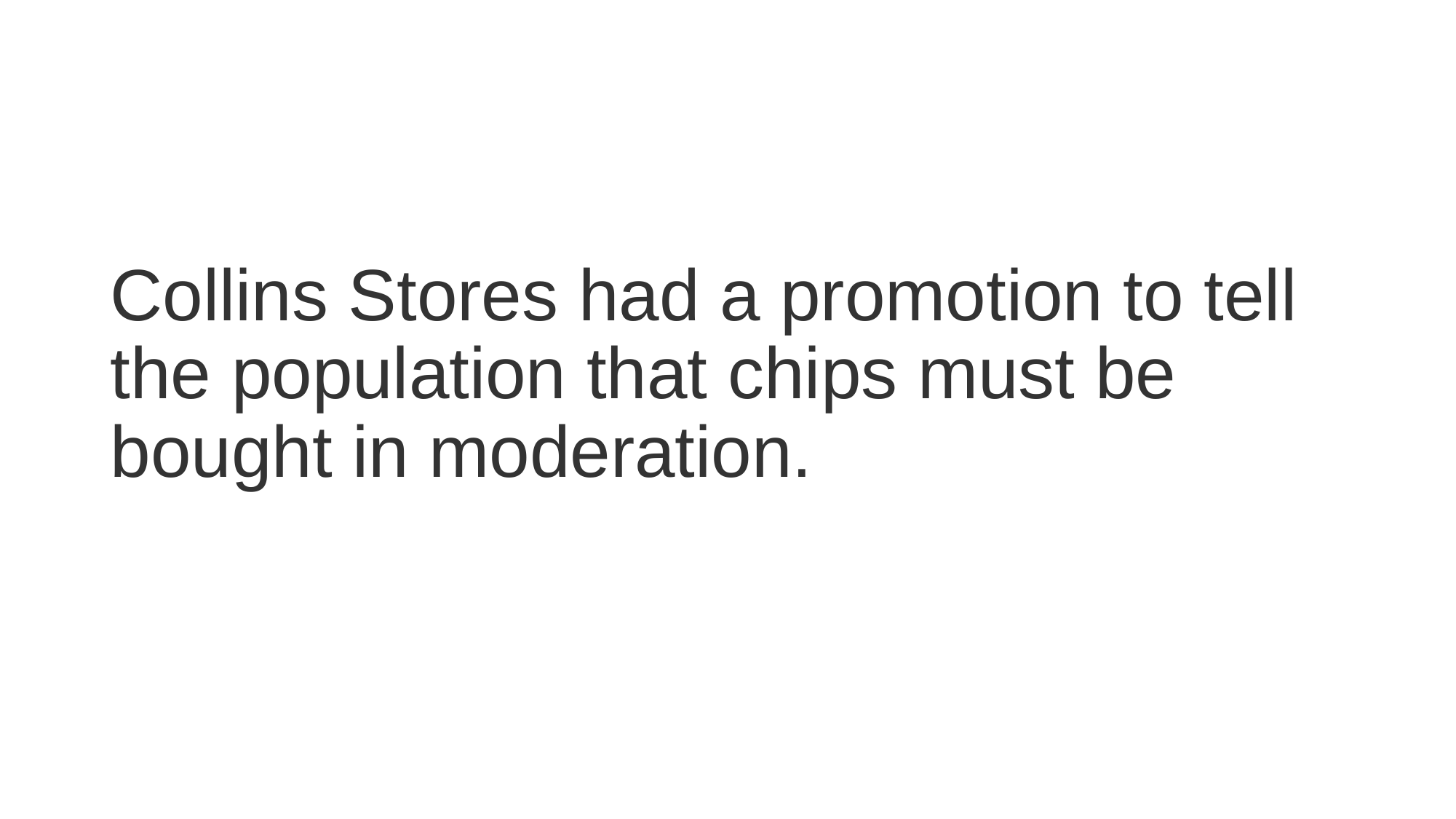

# Collins Stores had a promotion to tell the population that chips must be bought in moderation.